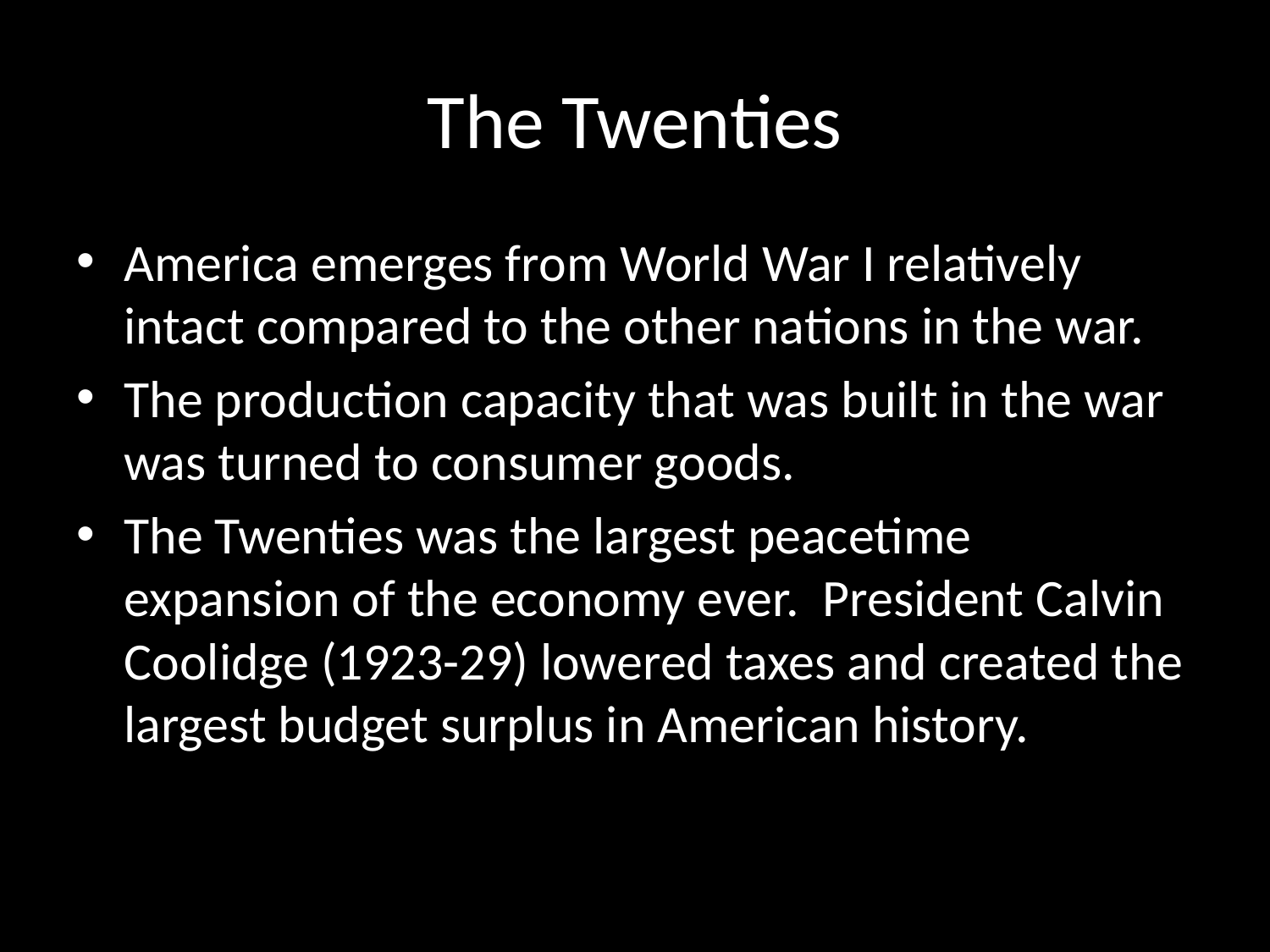

# The Twenties
America emerges from World War I relatively intact compared to the other nations in the war.
The production capacity that was built in the war was turned to consumer goods.
The Twenties was the largest peacetime expansion of the economy ever.  President Calvin Coolidge (1923-29) lowered taxes and created the largest budget surplus in American history.